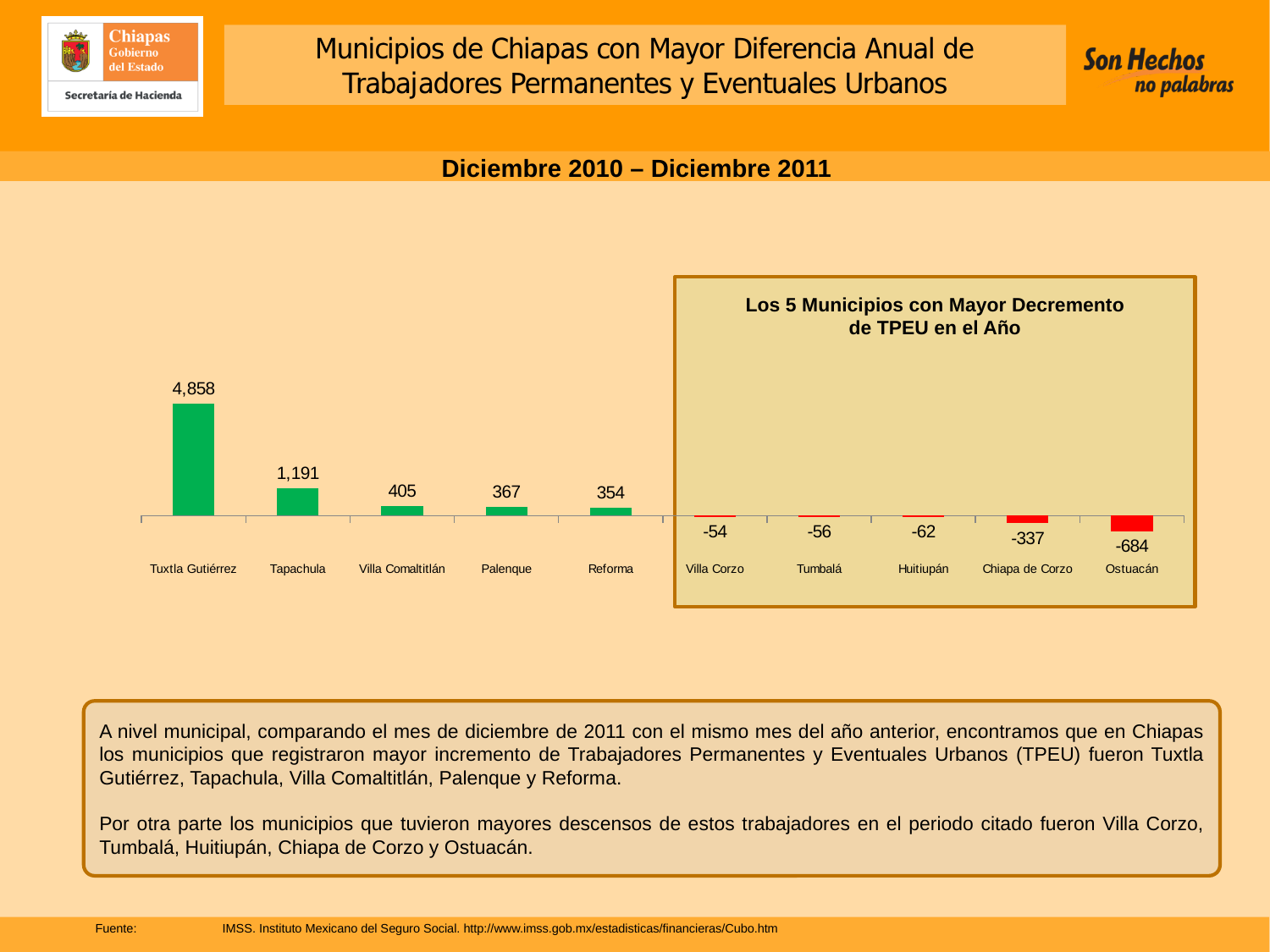

Municipios de Chiapas con Mayor Diferencia Anual de Trabajadores Permanentes y Eventuales Urbanos
Diciembre 2010 – Diciembre 2011

### Chart

| Category |
|---|
Los 5 Municipios con Mayor Decremento
de TPEU en el Año

### Chart

| Category |  |
|---|---|
| Tuxtla Gutiérrez | 4858.0 |
| Tapachula | 1191.0 |
| Villa Comaltitlán | 405.0 |
| Palenque | 367.0 |
| Reforma | 354.0 |
| Villa Corzo | -54.0 |
| Tumbalá | -56.0 |
| Huitiupán | -62.0 |
| Chiapa de Corzo | -337.0 |
| Ostuacán | -684.0 |
A nivel municipal, comparando el mes de diciembre de 2011 con el mismo mes del año anterior, encontramos que en Chiapas los municipios que registraron mayor incremento de Trabajadores Permanentes y Eventuales Urbanos (TPEU) fueron Tuxtla Gutiérrez, Tapachula, Villa Comaltitlán, Palenque y Reforma.

Por otra parte los municipios que tuvieron mayores descensos de estos trabajadores en el periodo citado fueron Villa Corzo, Tumbalá, Huitiupán, Chiapa de Corzo y Ostuacán.
Fuente:	IMSS. Instituto Mexicano del Seguro Social. http://www.imss.gob.mx/estadisticas/financieras/Cubo.htm